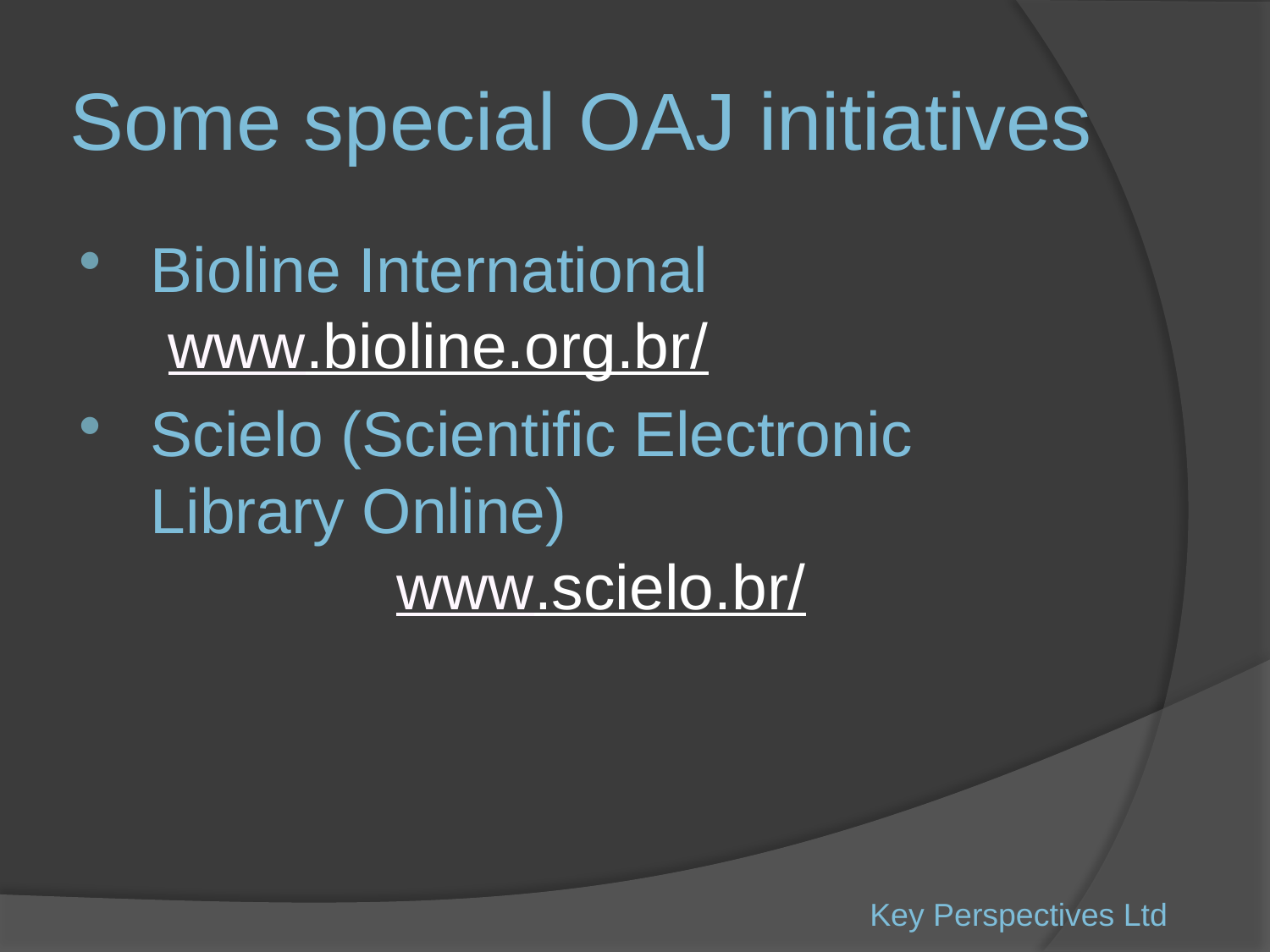

# Some special OAJ initiatives
Bioline International                       www.bioline.org.br/
Scielo (Scientific Electronic Library Online)                                            www.scielo.br/
Key Perspectives Ltd